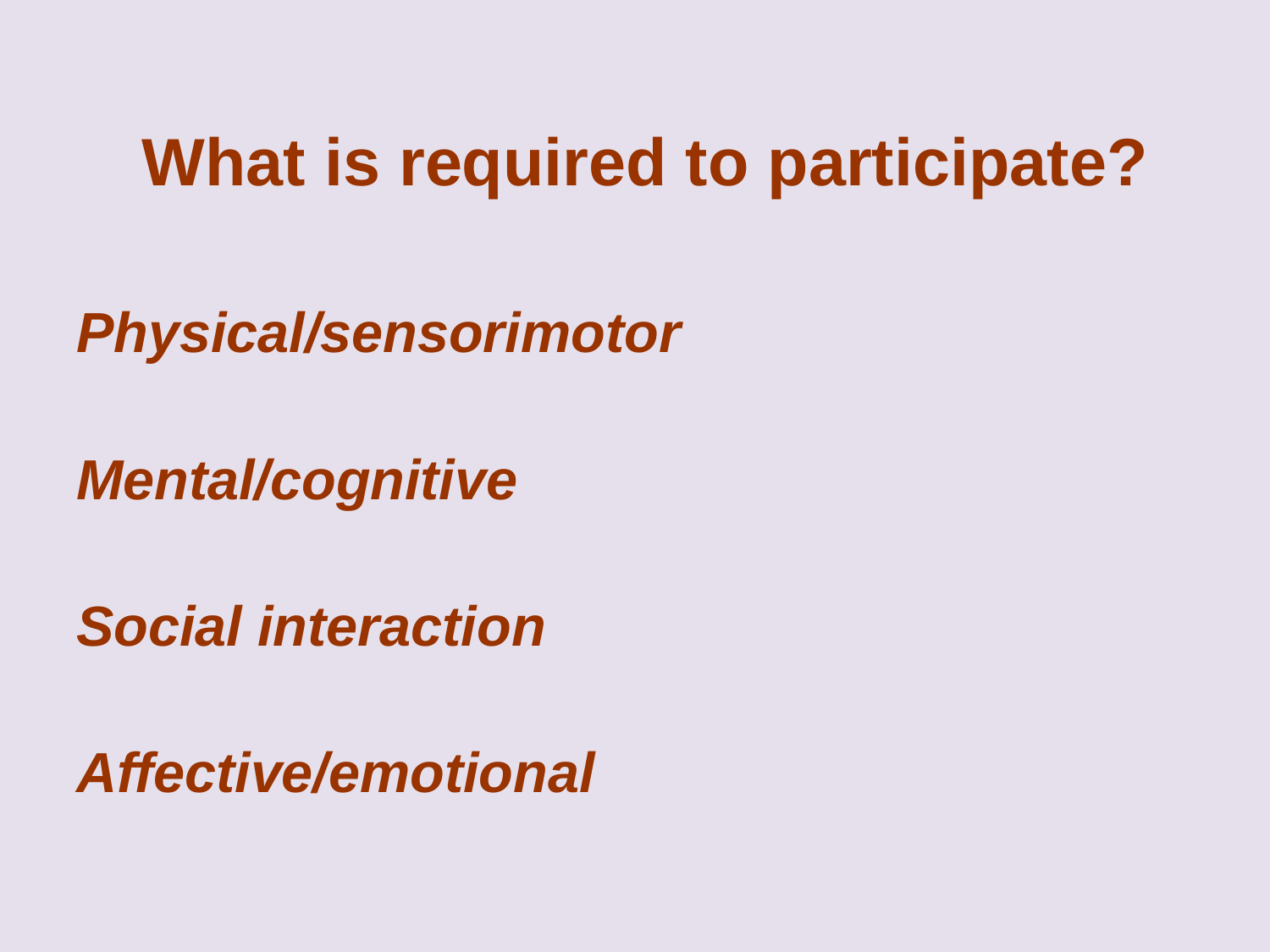

# What is required to participate?
Physical/sensorimotor
Mental/cognitive
Social interaction
Affective/emotional